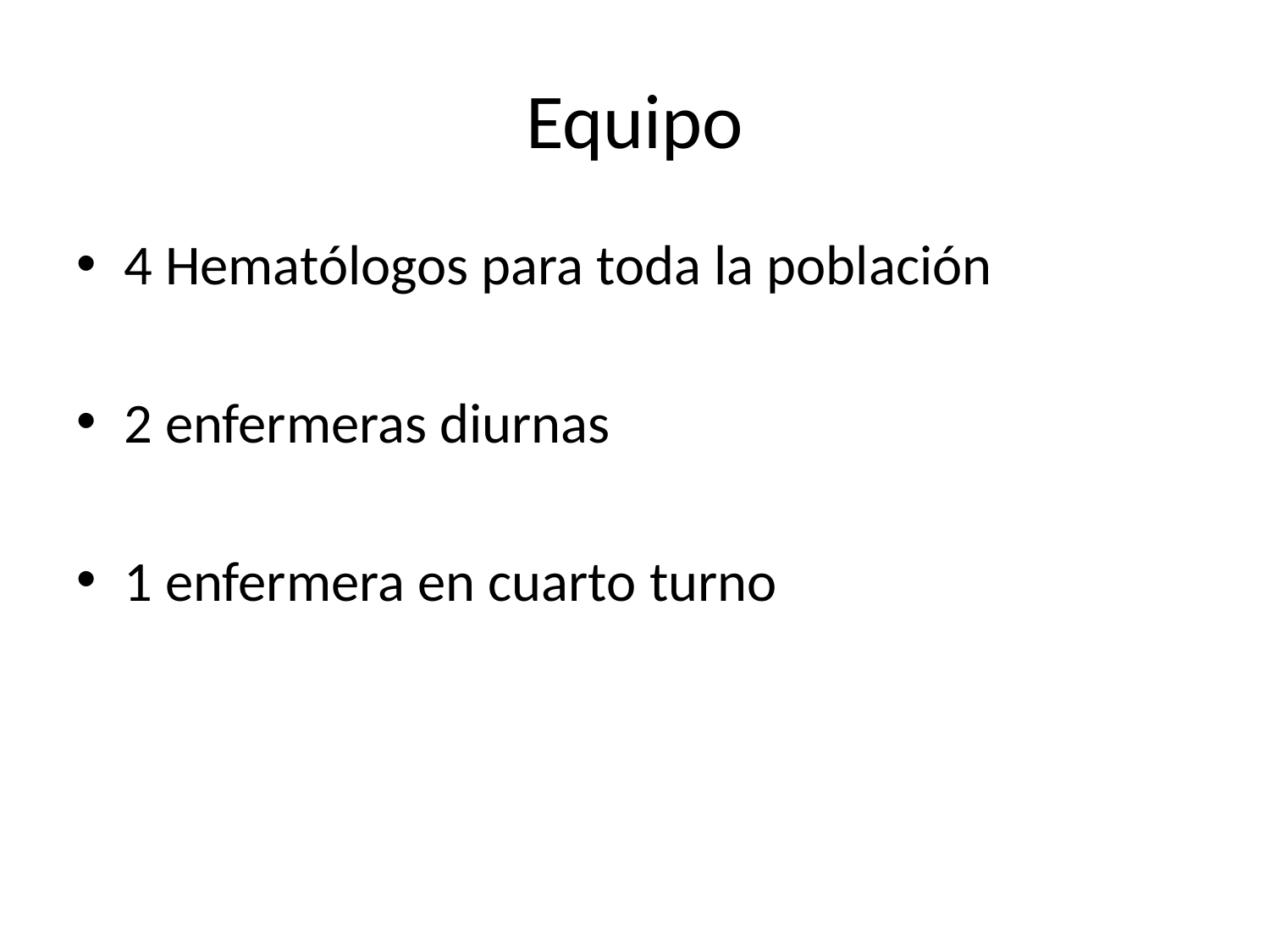

# Equipo
4 Hematólogos para toda la población

2 enfermeras diurnas

1 enfermera en cuarto turno